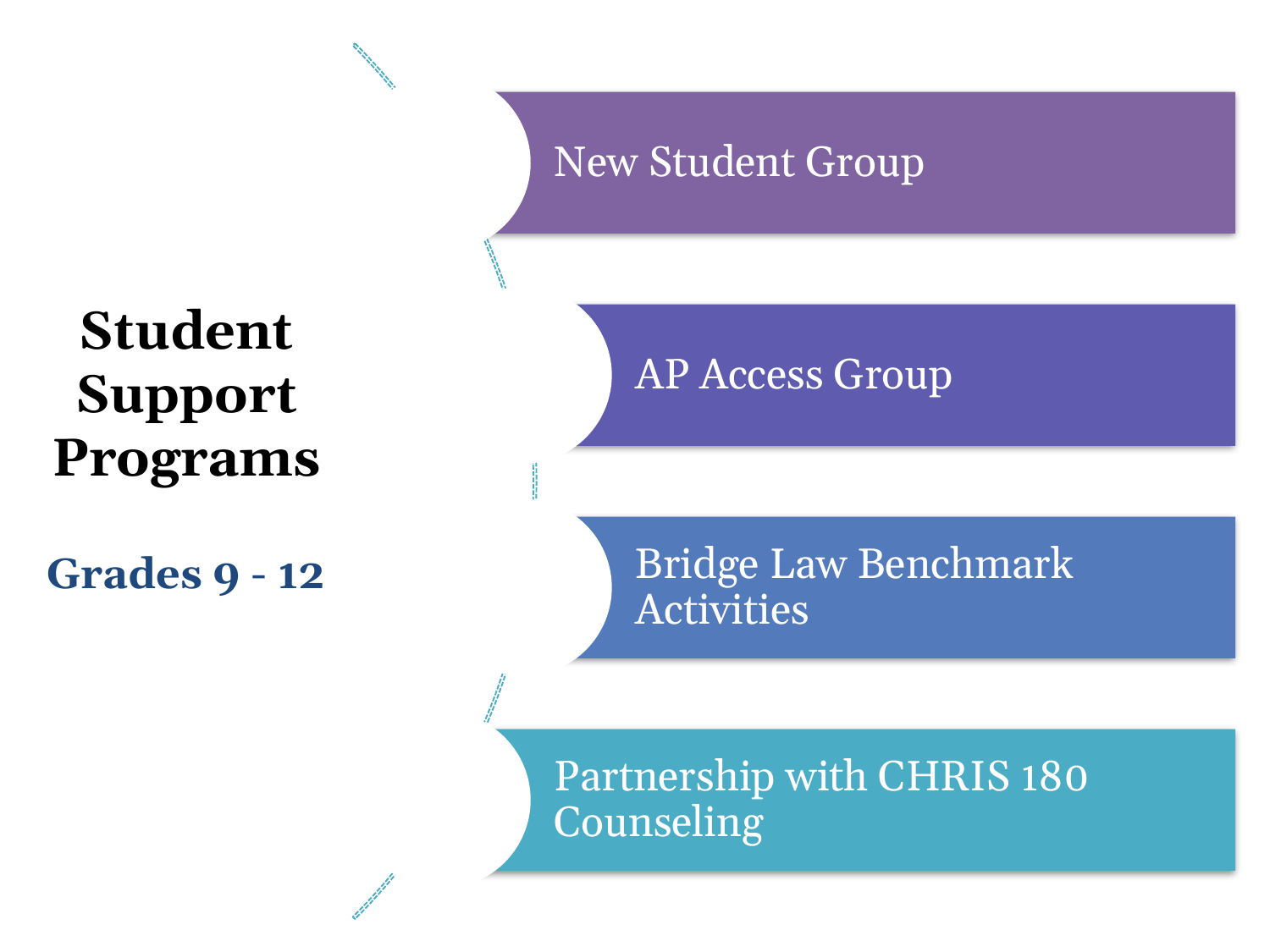

New Student Group
AP Access Group
Bridge Law Benchmark Activities
Partnership with CHRIS 180 Counseling
# Student Support Programs
Grades 9 - 12